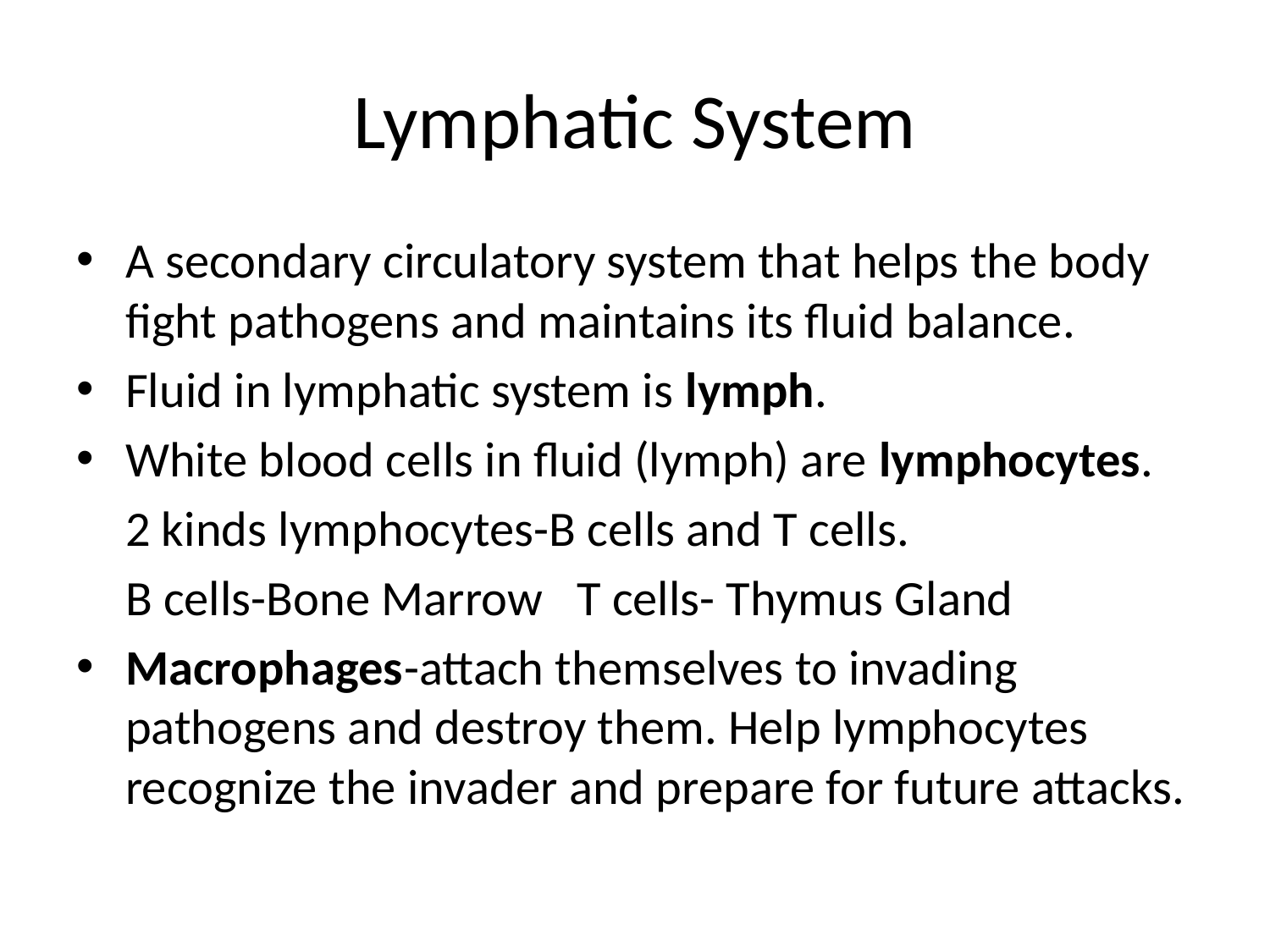

# Lymphatic System
A secondary circulatory system that helps the body fight pathogens and maintains its fluid balance.
Fluid in lymphatic system is lymph.
White blood cells in fluid (lymph) are lymphocytes.
	2 kinds lymphocytes-B cells and T cells.
	B cells-Bone Marrow   T cells- Thymus Gland
Macrophages-attach themselves to invading pathogens and destroy them. Help lymphocytes recognize the invader and prepare for future attacks.